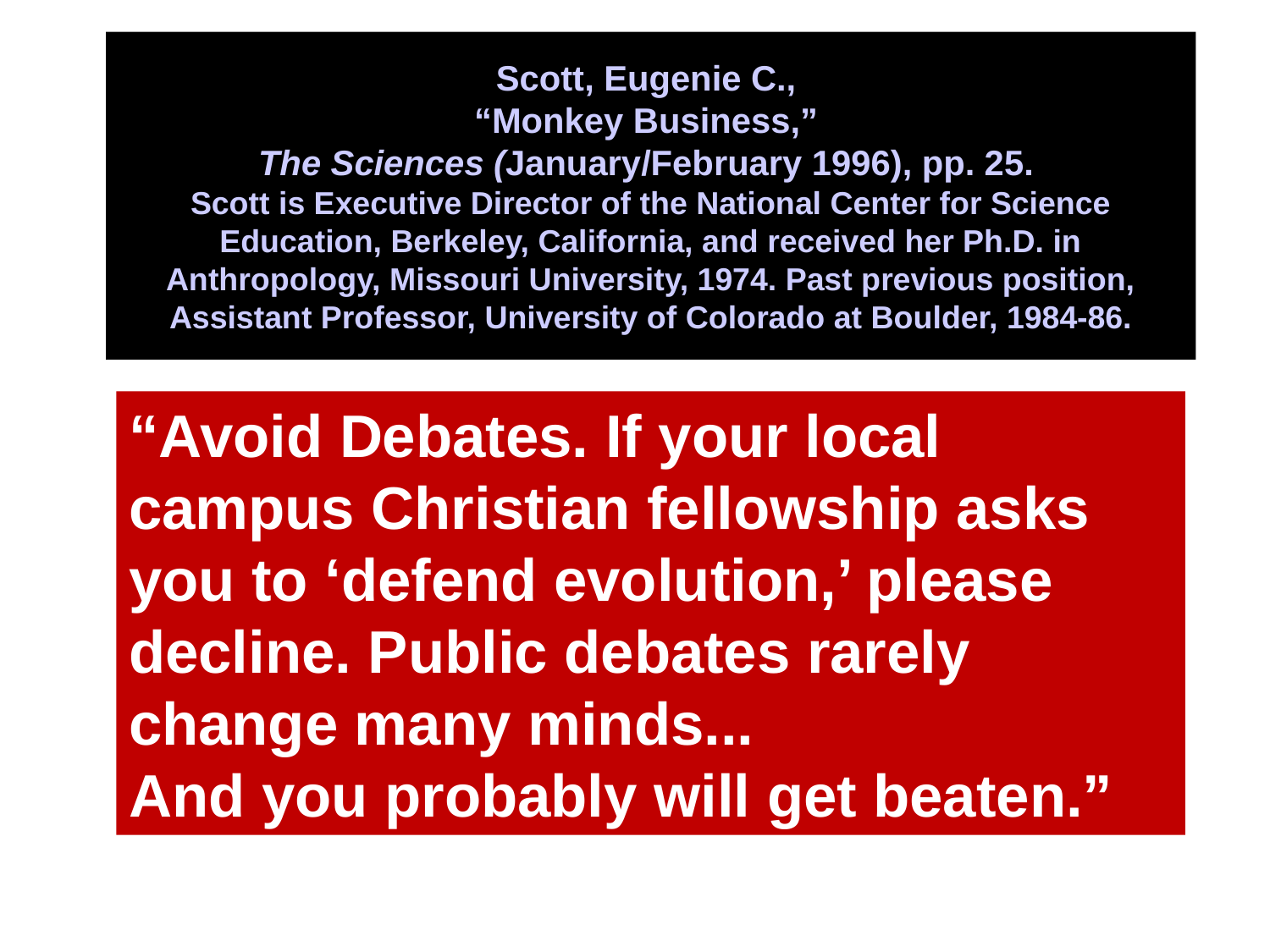

# Scott, Eugenie C., “Monkey Business,” The Sciences (January/February 1996), pp. 25. Scott is Executive Director of the National Center for Science Education, Berkeley, California, and received her Ph.D. in Anthropology, Missouri University, 1974. Past previous position, Assistant Professor, University of Colorado at Boulder, 1984-86.
“Avoid Debates. If your local campus Christian fellowship asks you to ‘defend evolution,’ please decline. Public debates rarely change many minds...
And you probably will get beaten.”